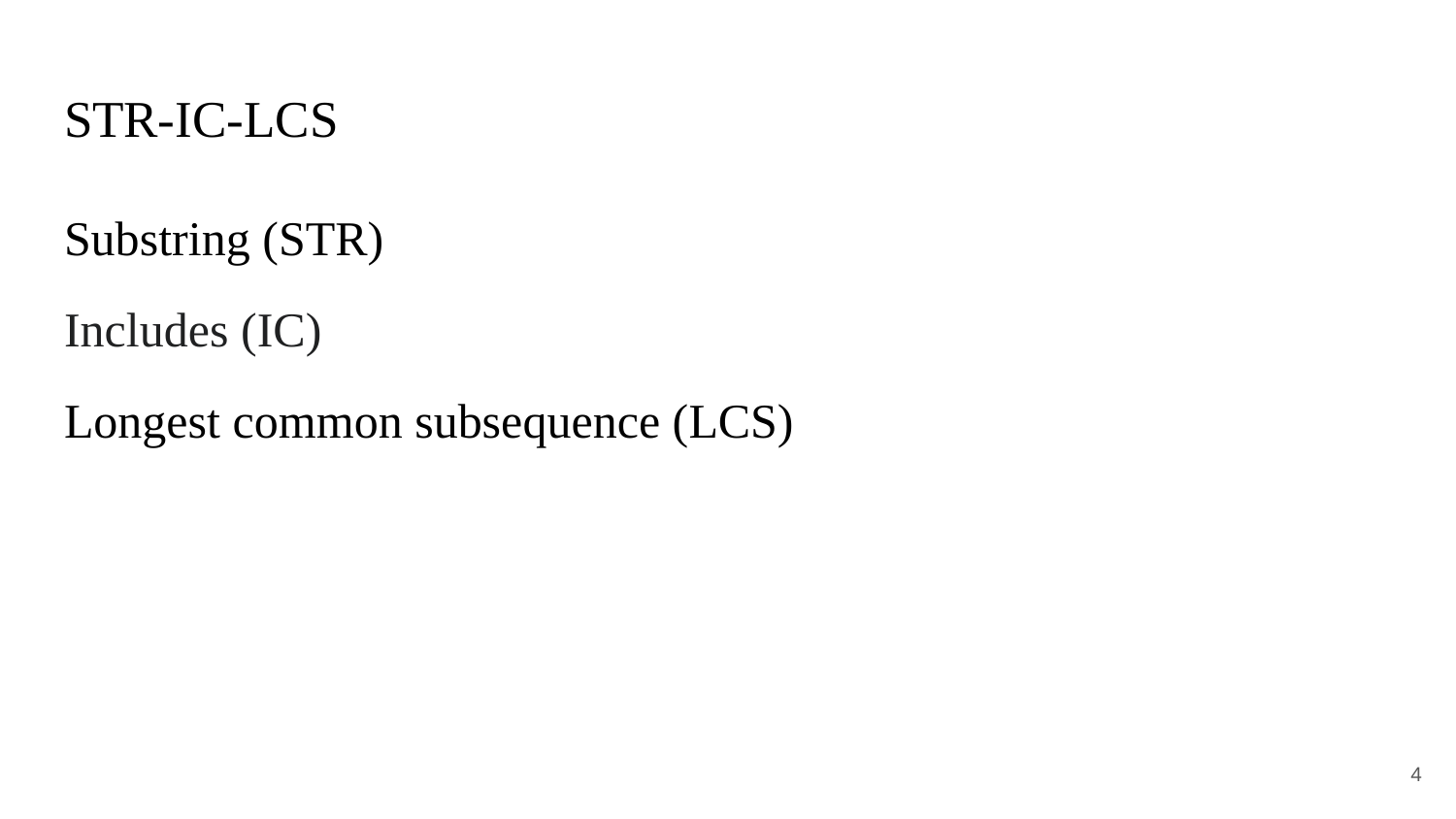

# STR-IC-LCS
Substring (STR)
Includes (IC)
Longest common subsequence (LCS)
4